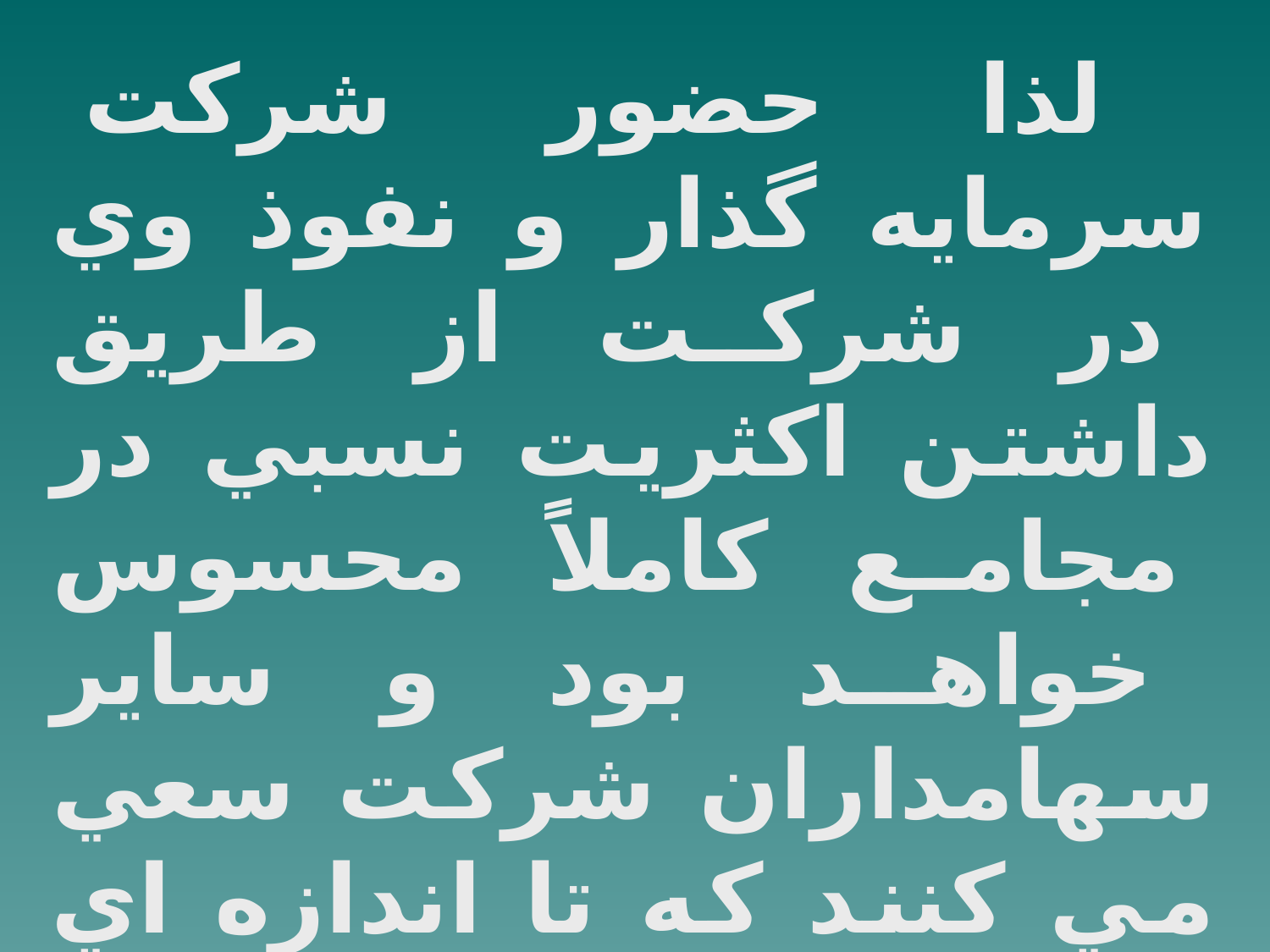

لذا حضور شركت سرمايه گذار و نفوذ وي در شركت از طريق داشتن اكثريت نسبي در مجامع كاملاً محسوس خواهد بود و ساير سهامداران شركت سعي مي كنند كه تا اندازه اي نظرات شركت سرمايه گذار را قبول كنند